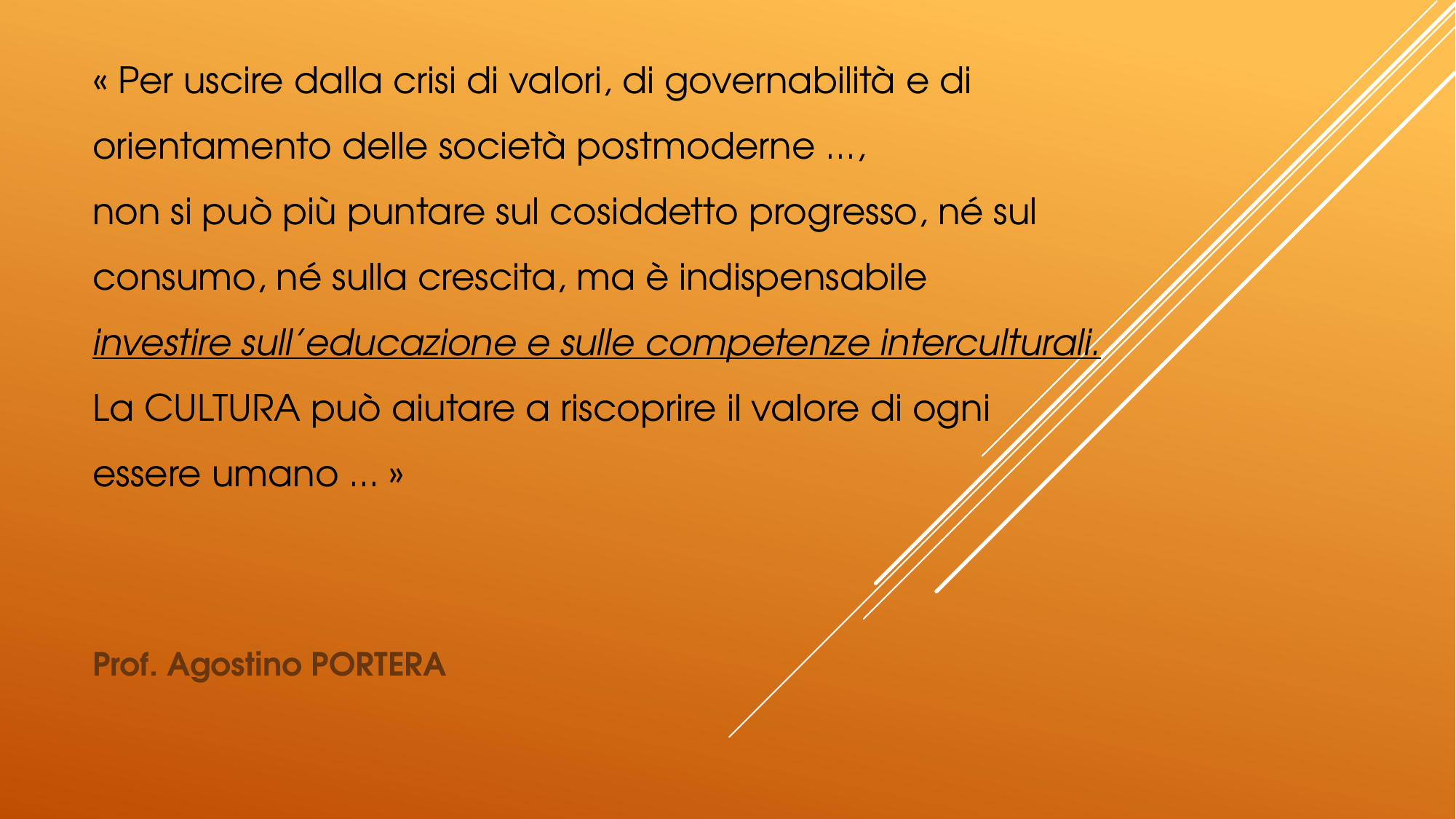

# « Per uscire dalla crisi di valori, di governabilità e di orientamento delle società postmoderne ..., non si può più puntare sul cosiddetto progresso, né sul consumo, né sulla crescita, ma è indispensabile investire sull’educazione e sulle competenze interculturali. La CULTURA può aiutare a riscoprire il valore di ogni essere umano ... »
Prof. Agostino PORTERA